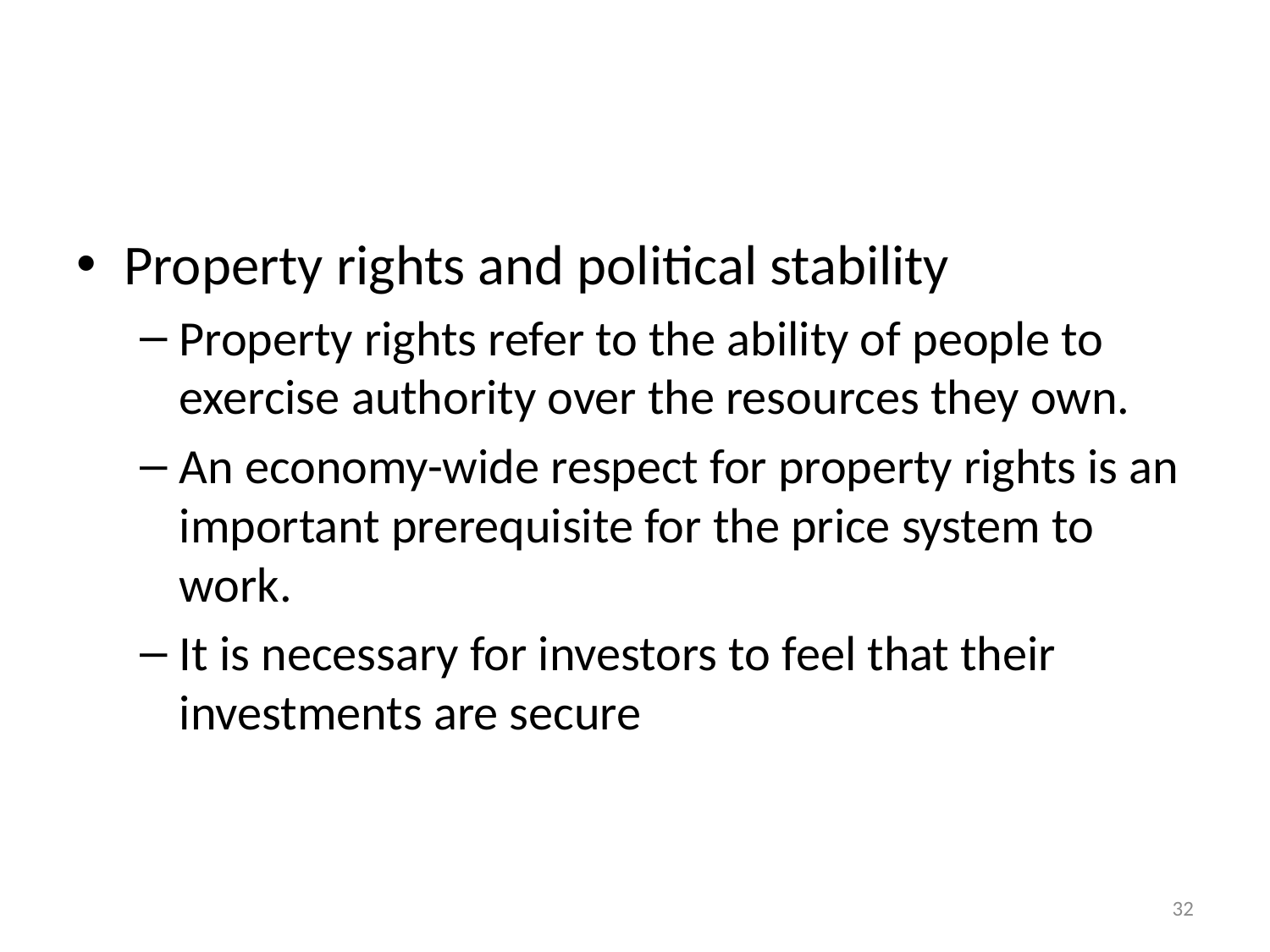

#
Property rights and political stability
Property rights refer to the ability of people to exercise authority over the resources they own.
An economy-wide respect for property rights is an important prerequisite for the price system to work.
It is necessary for investors to feel that their investments are secure

32